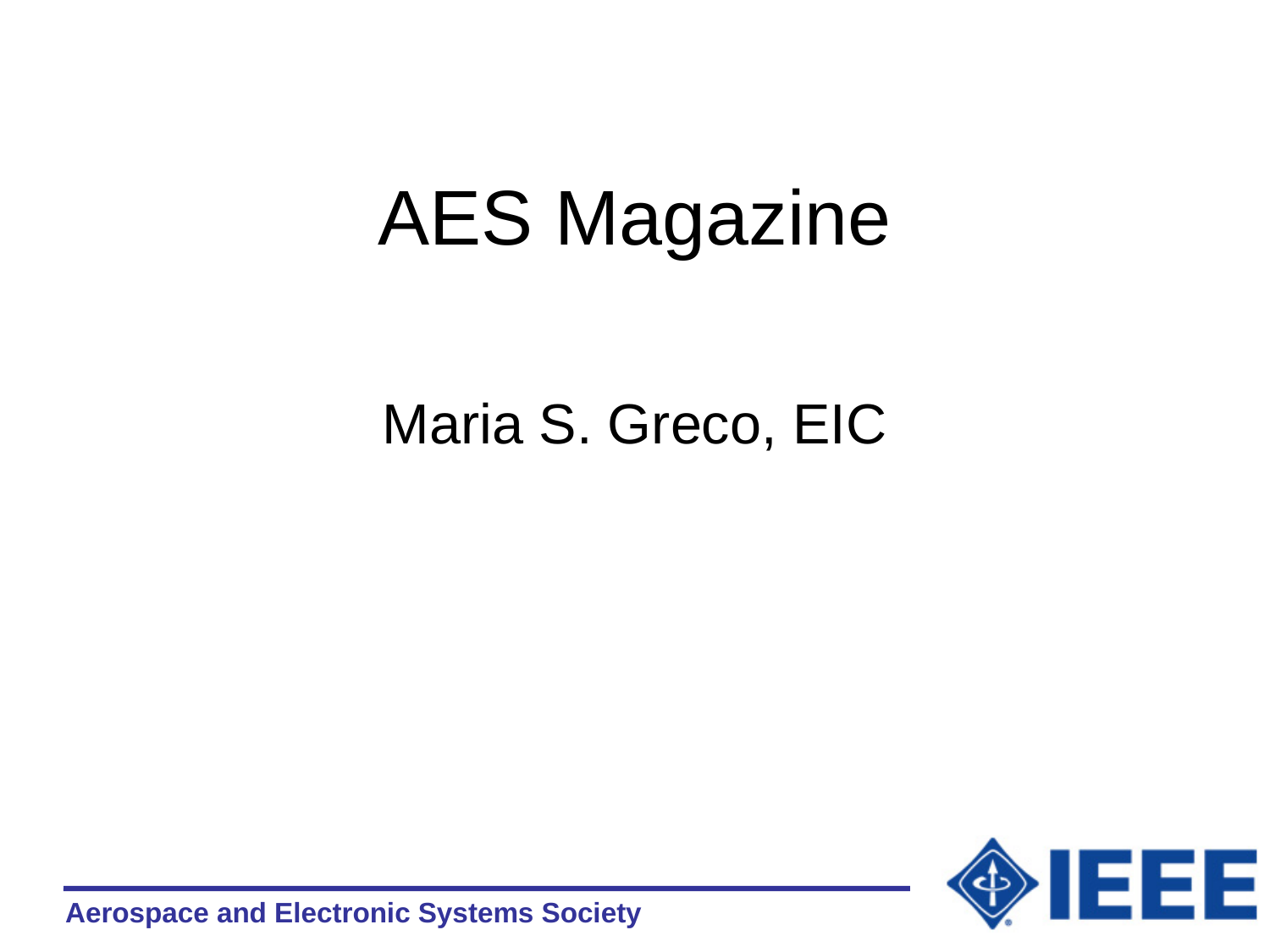

# AES Magazine
Maria S. Greco, EIC